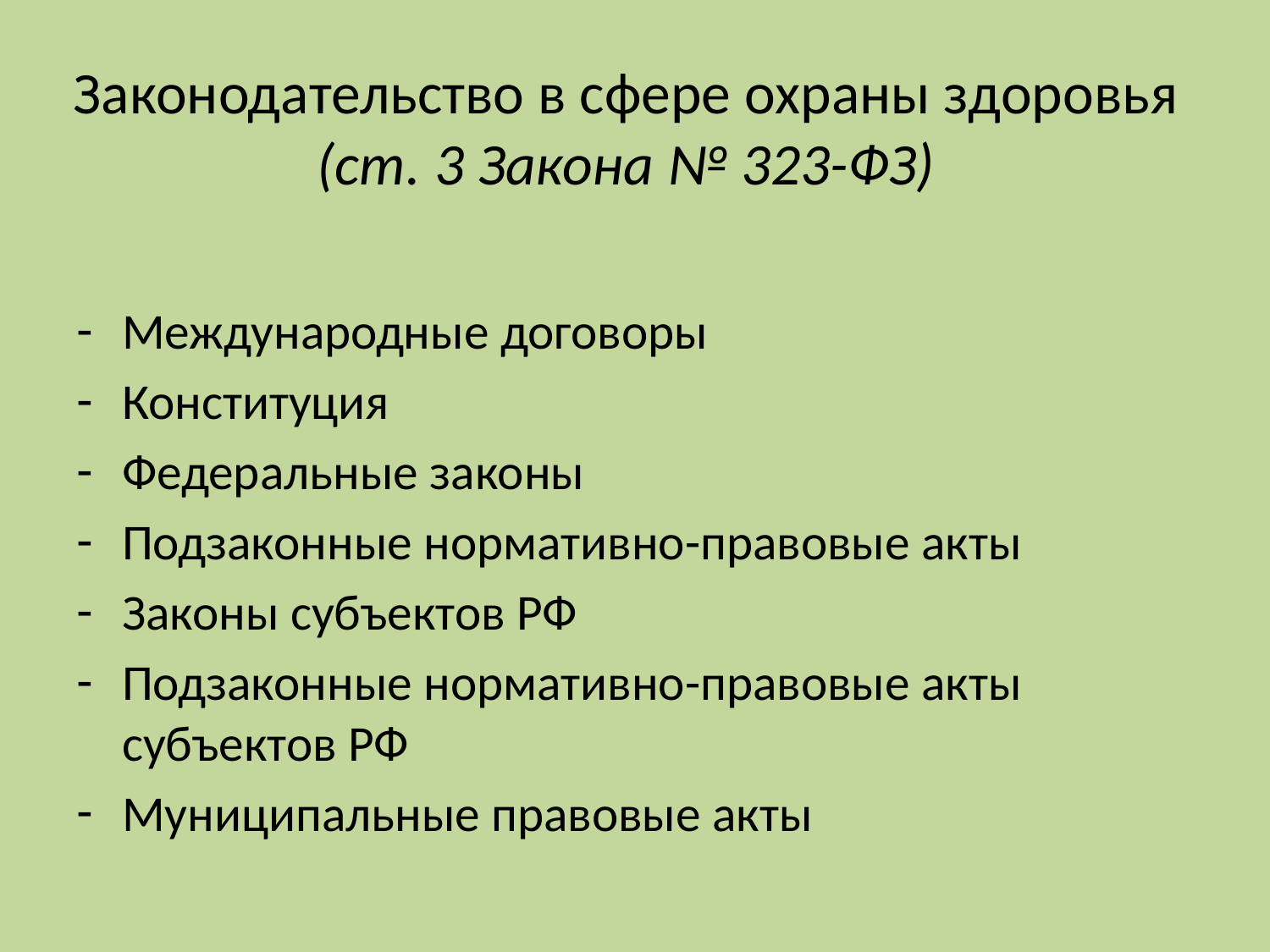

# Законодательство в сфере охраны здоровья (ст. 3 Закона № 323-ФЗ)

Международные договоры
Конституция
Федеральные законы
Подзаконные нормативно-правовые акты
Законы субъектов РФ
Подзаконные нормативно-правовые акты субъектов РФ
Муниципальные правовые акты